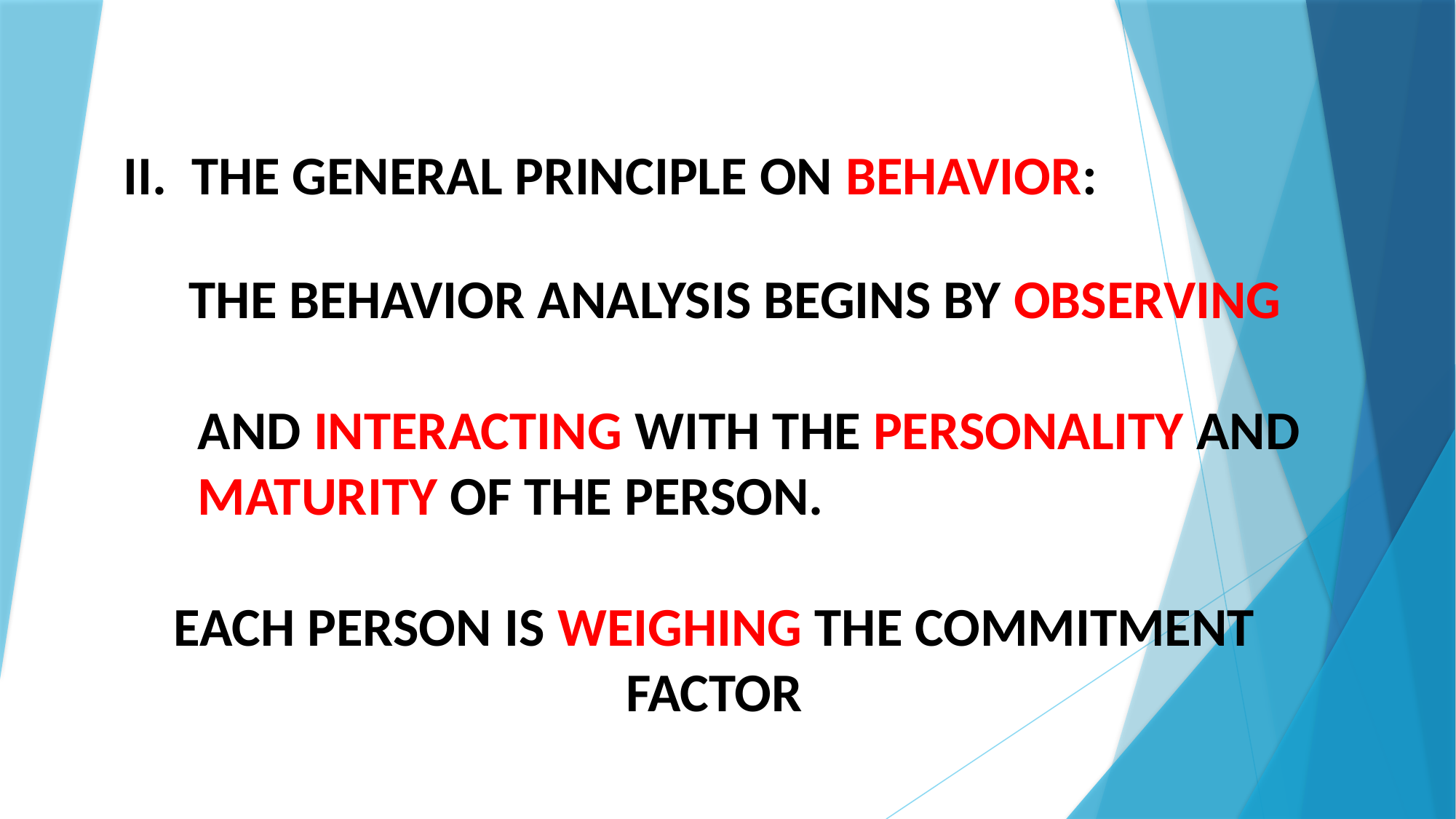

II.  THE GENERAL PRINCIPLE ON BEHAVIOR:

      THE BEHAVIOR ANALYSIS BEGINS BY OBSERVING
      AND INTERACTING WITH THE PERSONALITY AND
      MATURITY OF THE PERSON.

EACH PERSON IS WEIGHING THE COMMITMENT FACTOR